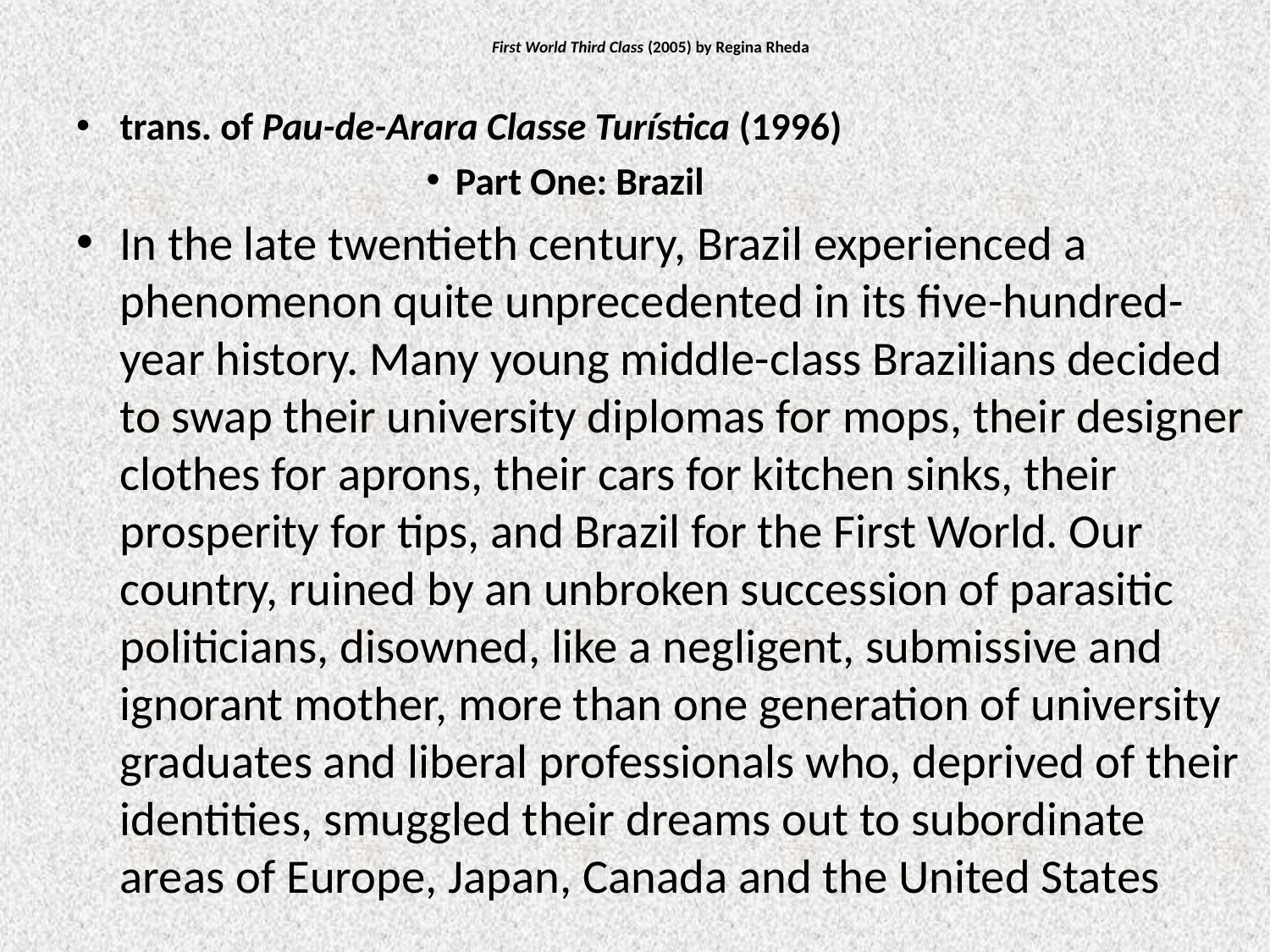

# First World Third Class (2005) by Regina Rheda
trans. of Pau-de-Arara Classe Turística (1996)
Part One: Brazil
In the late twentieth century, Brazil experienced a phenomenon quite unprecedented in its five-hundred-year history. Many young middle-class Brazilians decided to swap their university diplomas for mops, their designer clothes for aprons, their cars for kitchen sinks, their prosperity for tips, and Brazil for the First World. Our country, ruined by an unbroken succession of parasitic politicians, disowned, like a negligent, submissive and ignorant mother, more than one generation of university graduates and liberal professionals who, deprived of their identities, smuggled their dreams out to subordinate areas of Europe, Japan, Canada and the United States